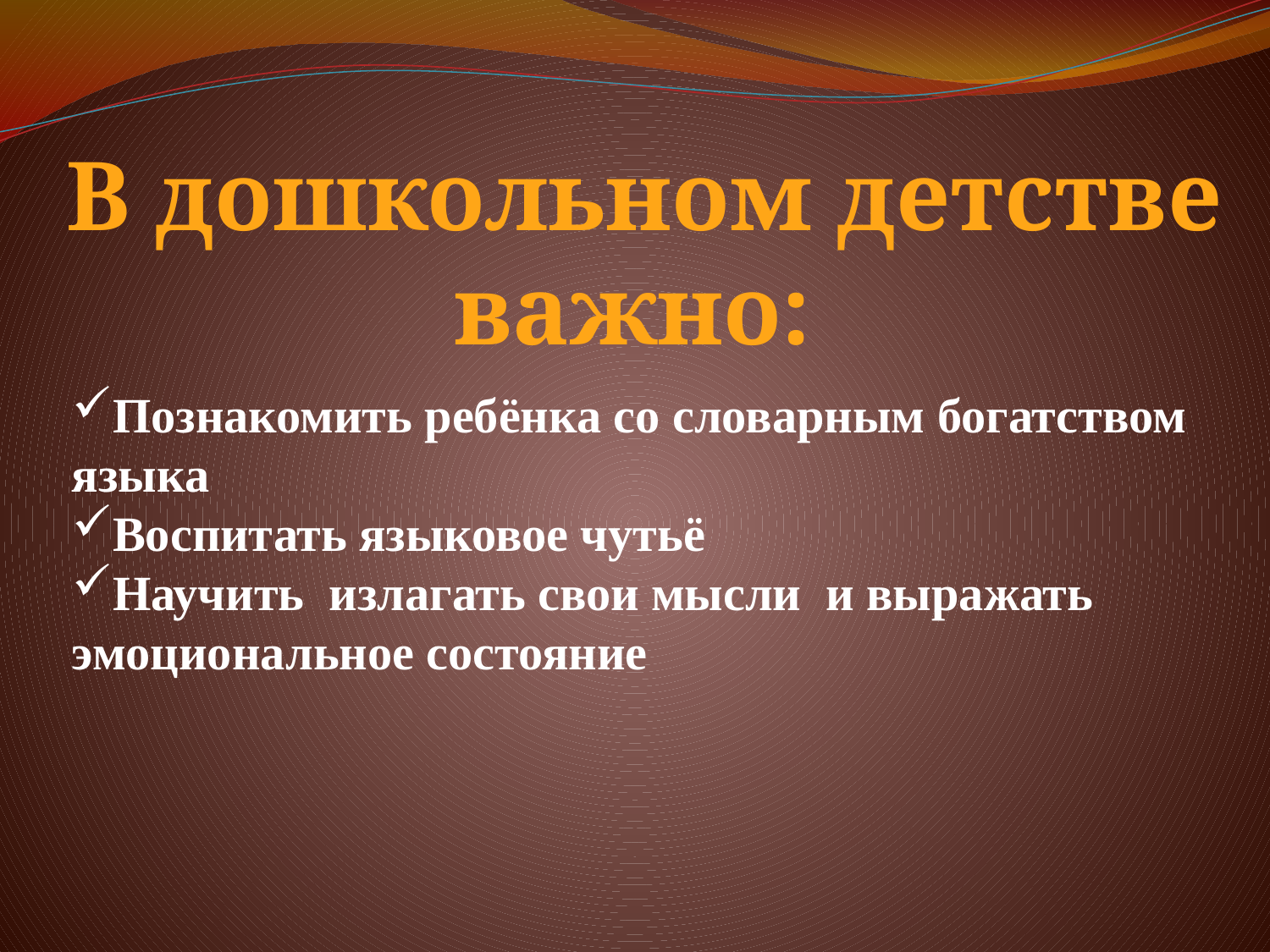

В дошкольном детстве
 важно:
#
Познакомить ребёнка со словарным богатством языка
Воспитать языковое чутьё
Научить  излагать свои мысли  и выражать  эмоциональное состояние